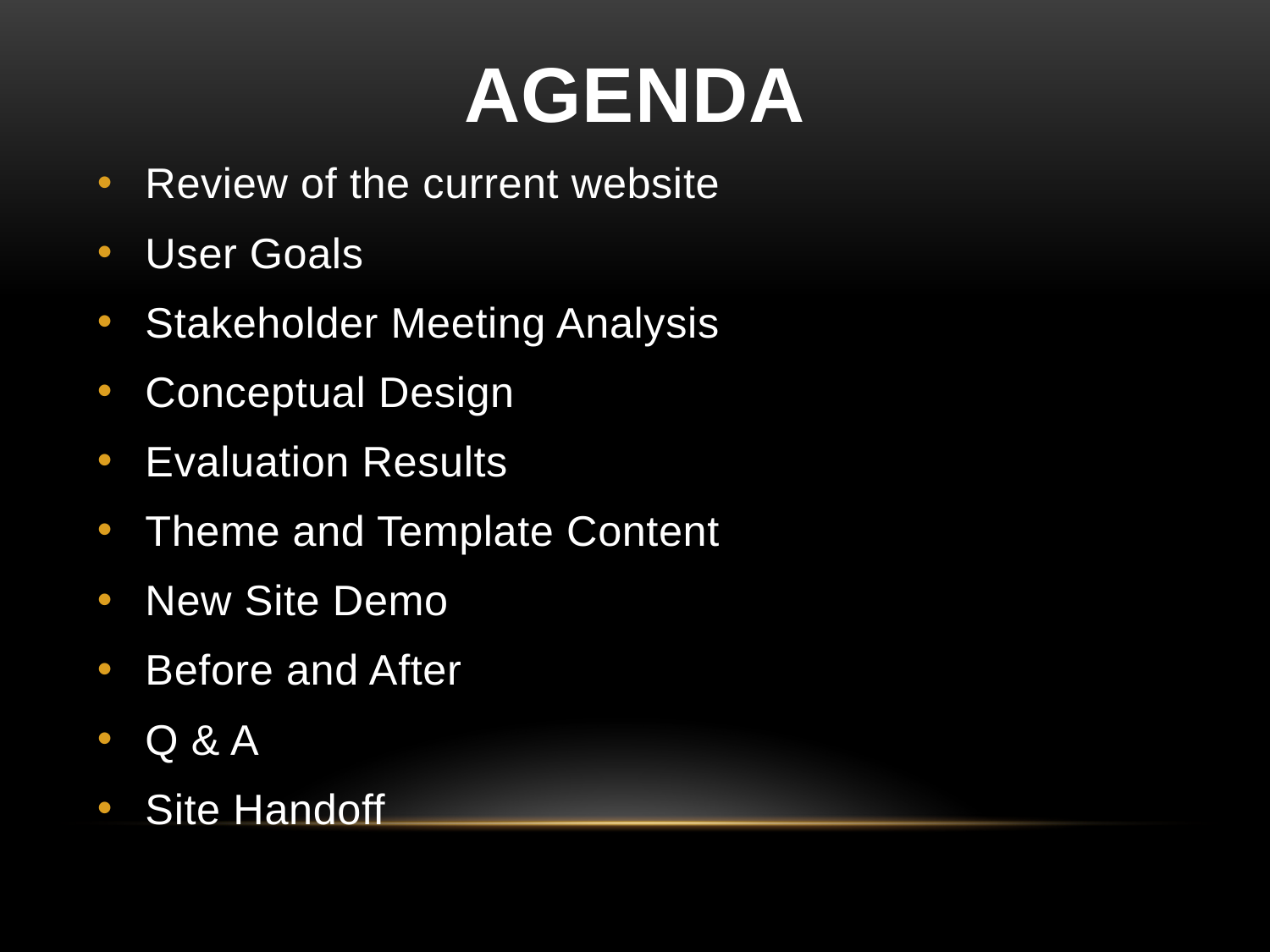

# Agenda
Review of the current website
User Goals
Stakeholder Meeting Analysis
Conceptual Design
Evaluation Results
Theme and Template Content
New Site Demo
Before and After
Q & A
Site Handoff